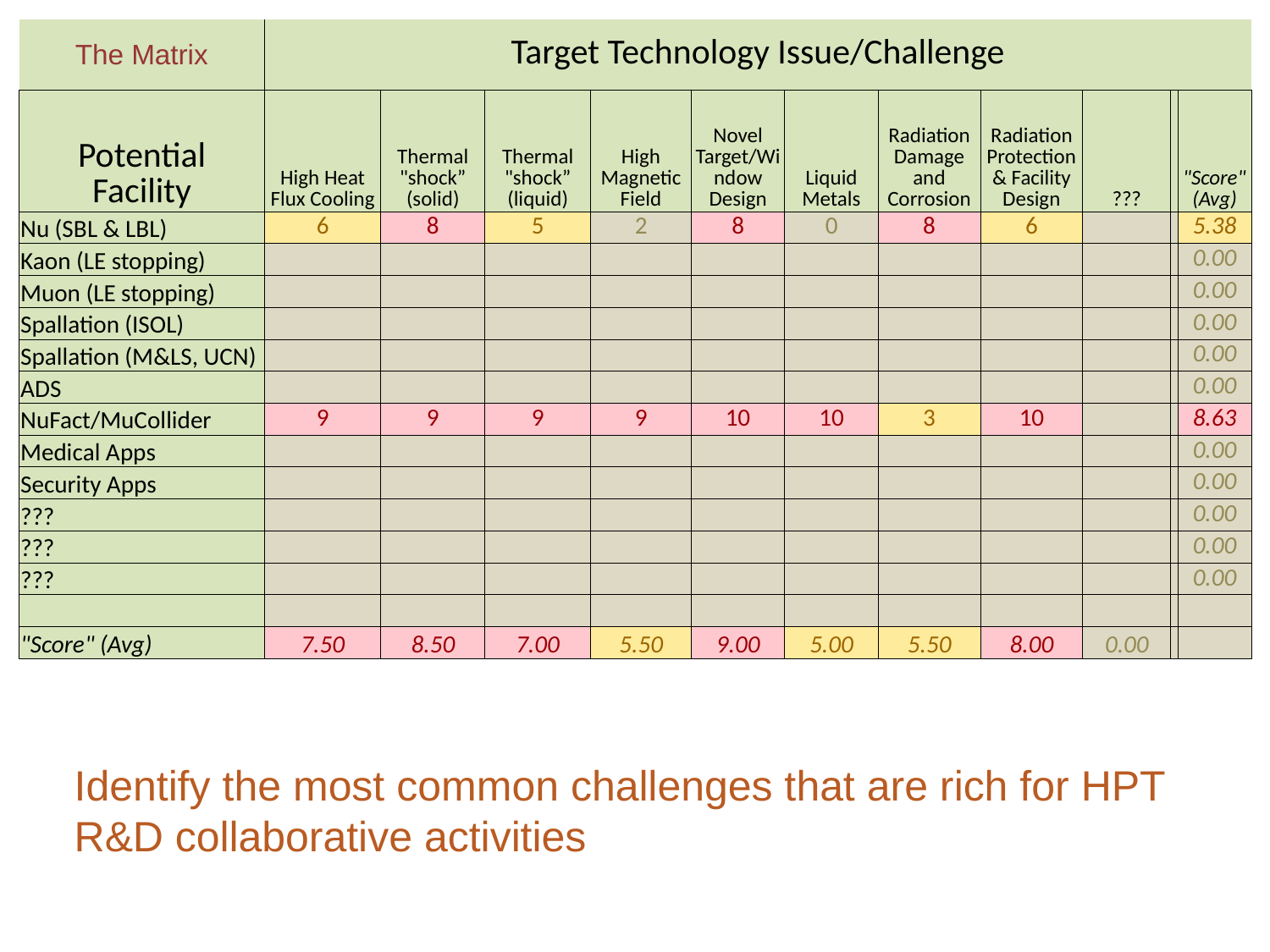

| The Matrix | Target Technology Issue/Challenge |  |  |  |  |  |  |  |  |  |  |
| --- | --- | --- | --- | --- | --- | --- | --- | --- | --- | --- | --- |
| Potential Facility | High Heat Flux Cooling | Thermal "shock” (solid) | Thermal "shock” (liquid) | High Magnetic Field | Novel Target/Window Design | Liquid Metals | Radiation Damage and Corrosion | Radiation Protection & Facility Design | ??? |  | "Score" (Avg) |
| Nu (SBL & LBL) | 6 | 8 | 5 | 2 | 8 | 0 | 8 | 6 |  |  | 5.38 |
| Kaon (LE stopping) |  |  |  |  |  |  |  |  |  |  | 0.00 |
| Muon (LE stopping) |  |  |  |  |  |  |  |  |  |  | 0.00 |
| Spallation (ISOL) |  |  |  |  |  |  |  |  |  |  | 0.00 |
| Spallation (M&LS, UCN) |  |  |  |  |  |  |  |  |  |  | 0.00 |
| ADS |  |  |  |  |  |  |  |  |  |  | 0.00 |
| NuFact/MuCollider | 9 | 9 | 9 | 9 | 10 | 10 | 3 | 10 |  |  | 8.63 |
| Medical Apps |  |  |  |  |  |  |  |  |  |  | 0.00 |
| Security Apps |  |  |  |  |  |  |  |  |  |  | 0.00 |
| ??? |  |  |  |  |  |  |  |  |  |  | 0.00 |
| ??? |  |  |  |  |  |  |  |  |  |  | 0.00 |
| ??? |  |  |  |  |  |  |  |  |  |  | 0.00 |
|  |  |  |  |  |  |  |  |  |  |  |  |
| "Score" (Avg) | 7.50 | 8.50 | 7.00 | 5.50 | 9.00 | 5.00 | 5.50 | 8.00 | 0.00 |  |  |
Identify the most common challenges that are rich for HPT R&D collaborative activities